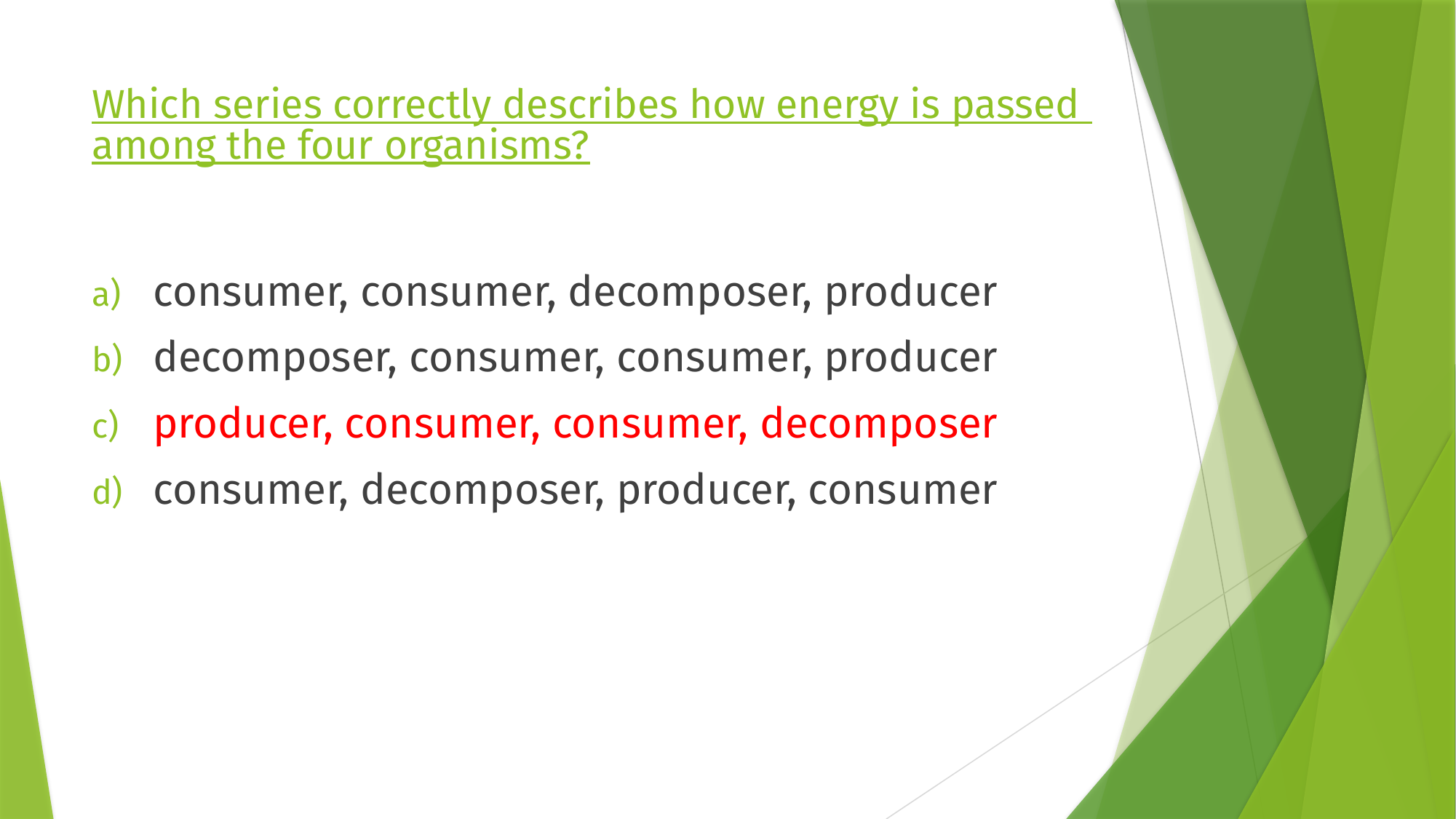

# Which series correctly describes how energy is passed among the four organisms?
consumer, consumer, decomposer, producer
decomposer, consumer, consumer, producer
producer, consumer, consumer, decomposer
consumer, decomposer, producer, consumer